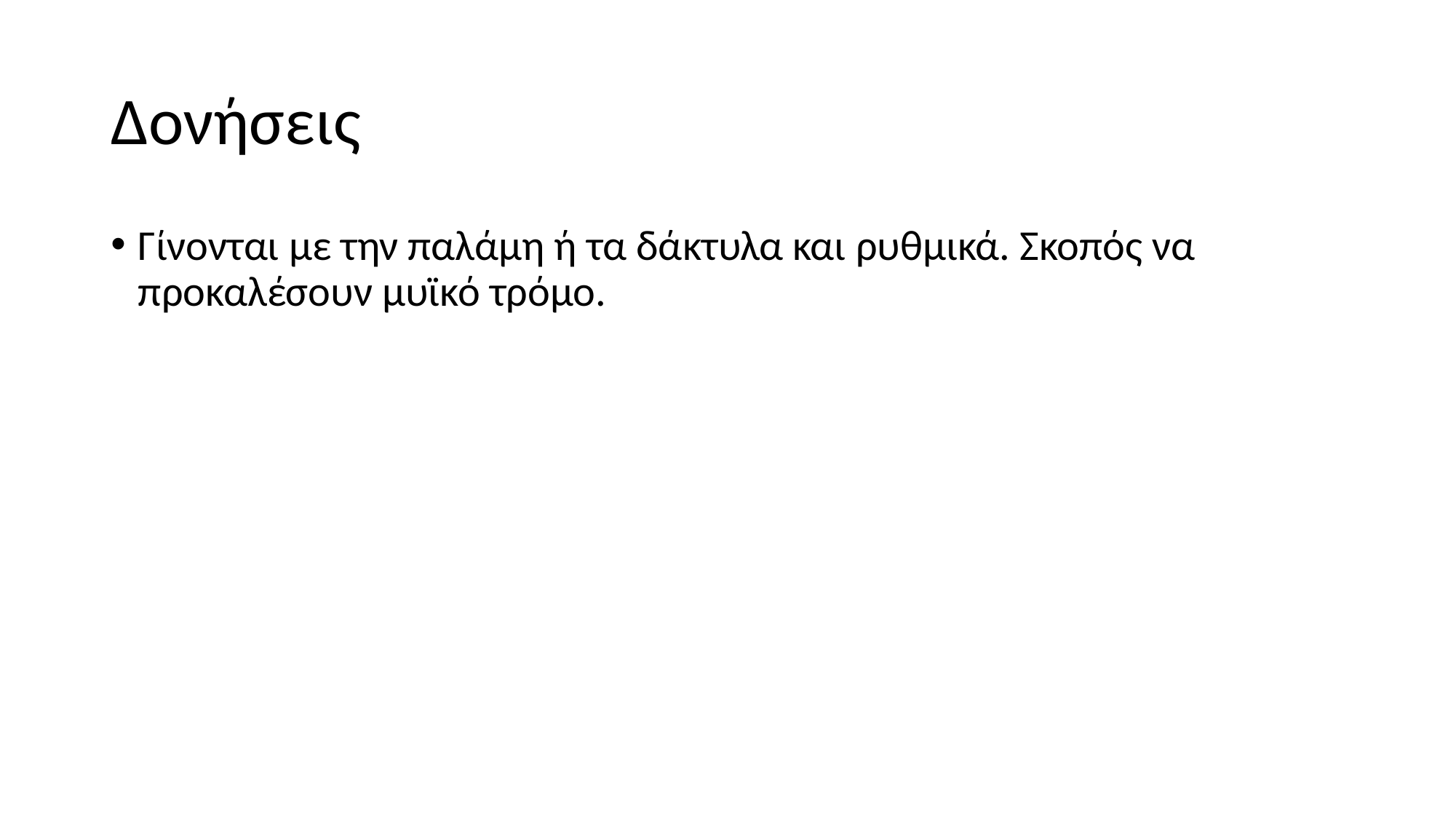

# Δονήσεις
Γίνονται με την παλάμη ή τα δάκτυλα και ρυθμικά. Σκοπός να προκαλέσουν μυϊκό τρόμο.